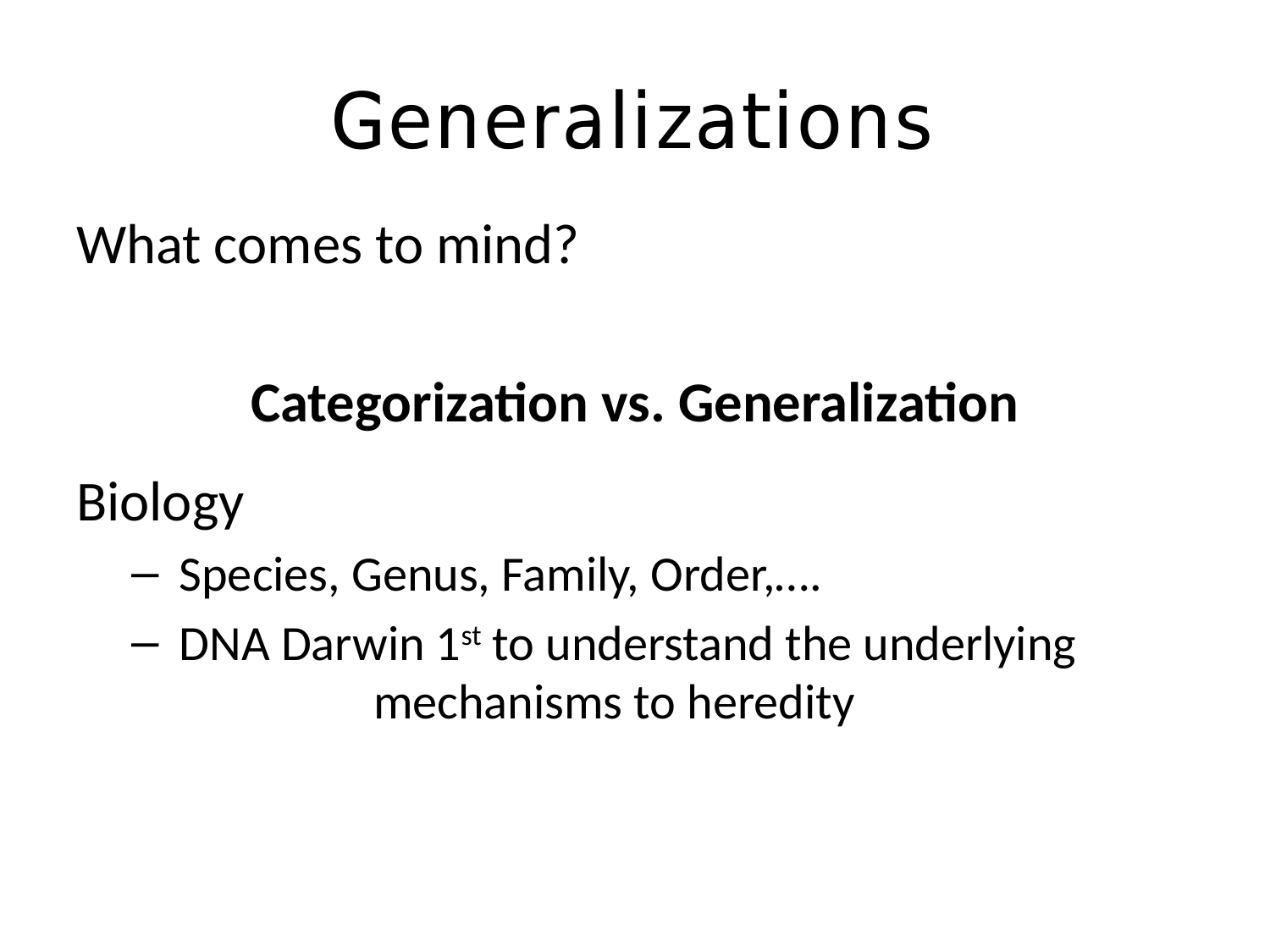

# Generalizations
What comes to mind?

Categorization vs. Generalization

Biology
Species, Genus, Family, Order,….
DNA Darwin 1st to understand the underlying  	      mechanisms to heredity